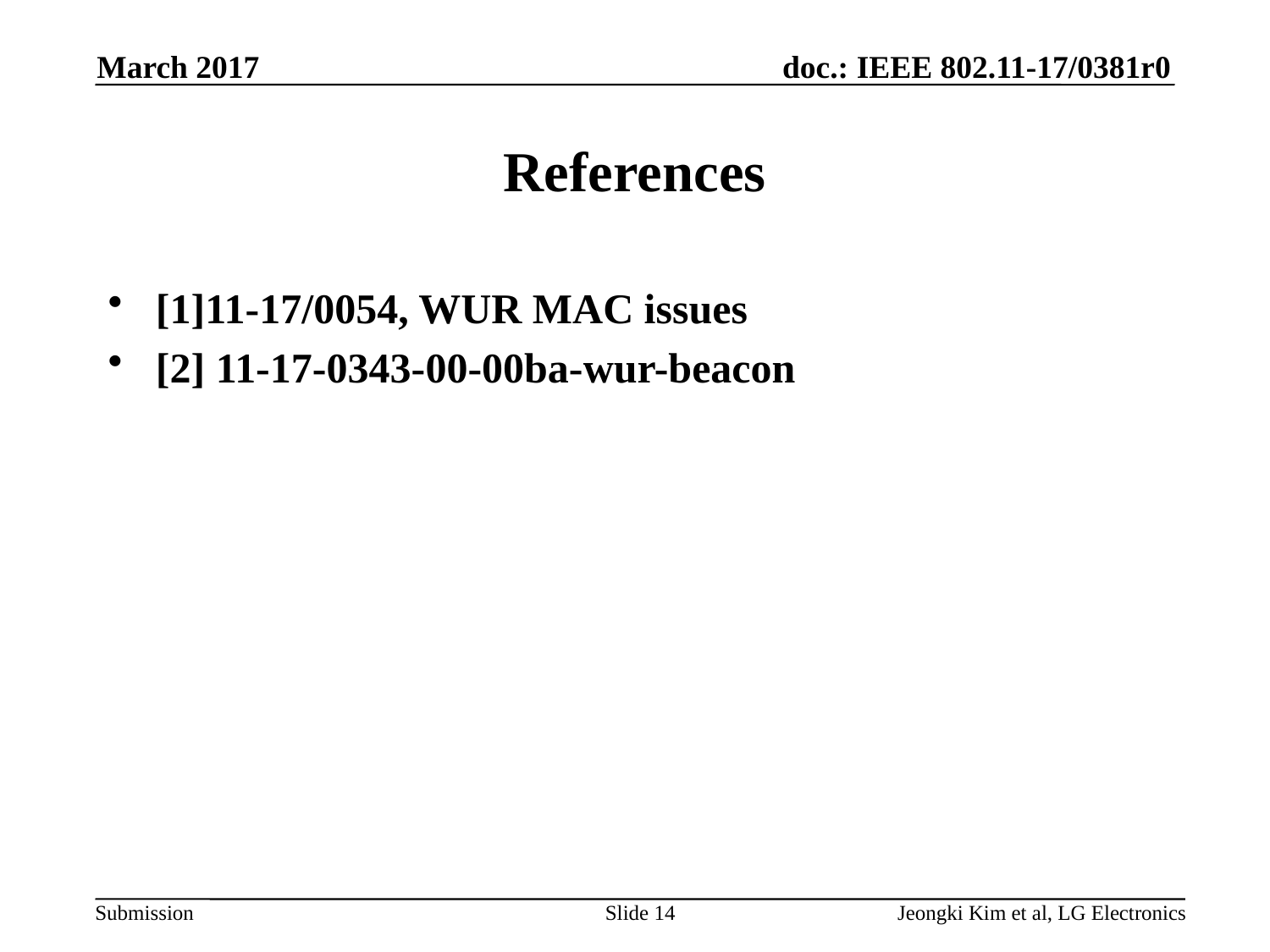

March 2017
# References
[1]11-17/0054, WUR MAC issues
[2] 11-17-0343-00-00ba-wur-beacon
Slide 14
Jeongki Kim et al, LG Electronics